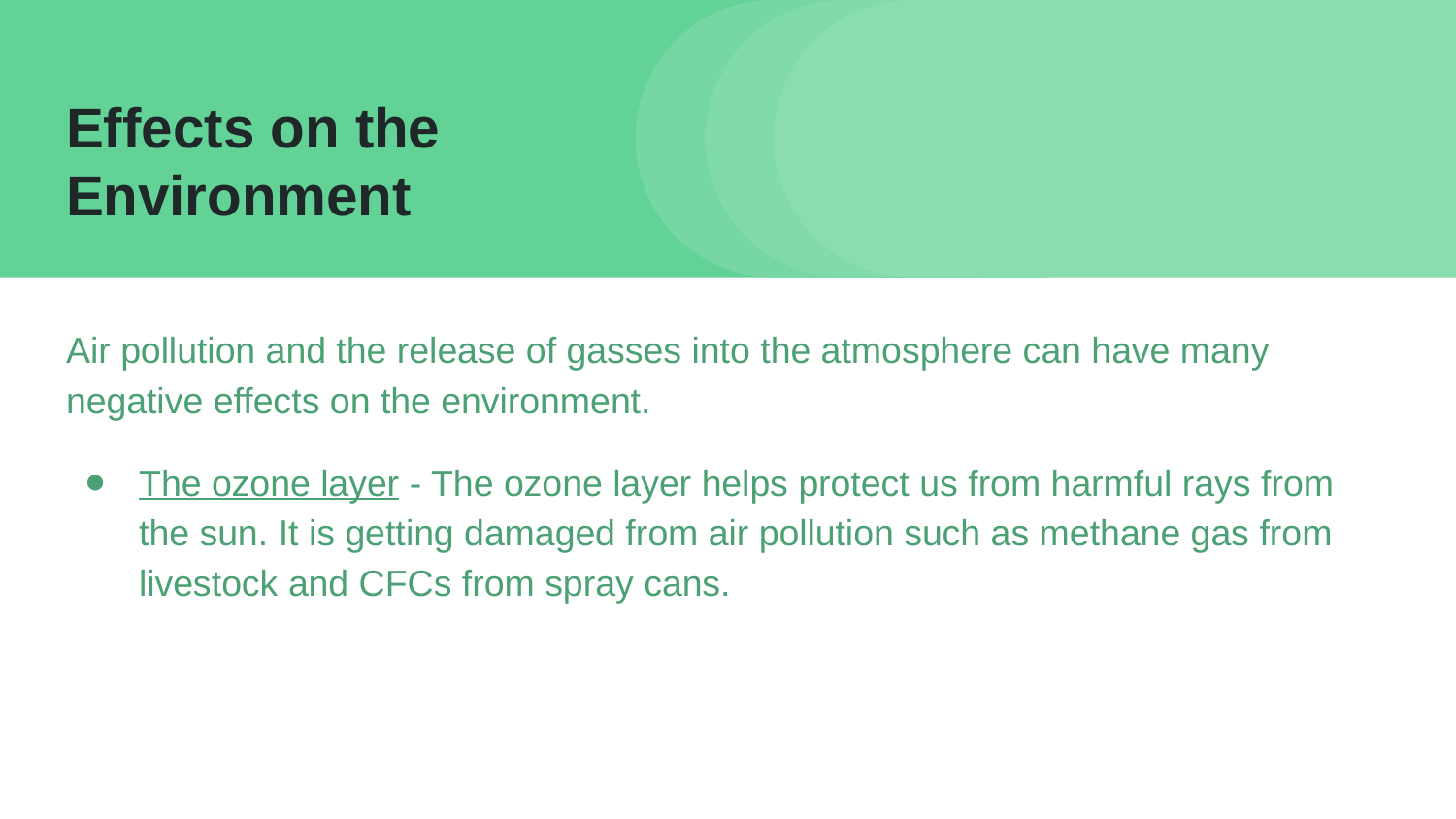

# Effects on the Environment
Air pollution and the release of gasses into the atmosphere can have many negative effects on the environment.
The ozone layer - The ozone layer helps protect us from harmful rays from the sun. It is getting damaged from air pollution such as methane gas from livestock and CFCs from spray cans.